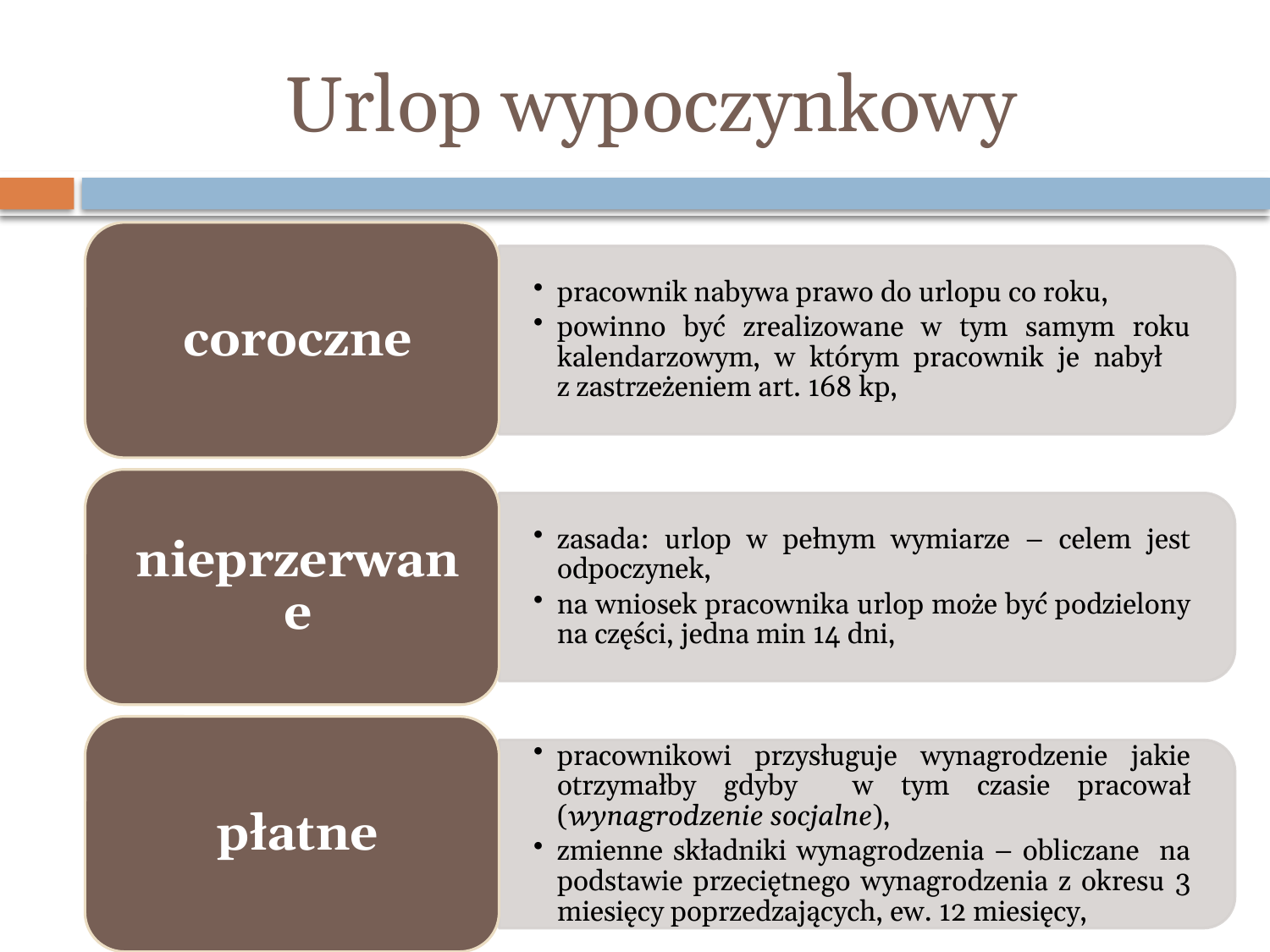

# Urlop wypoczynkowy
pracownik nabywa prawo do urlopu co roku,
powinno być zrealizowane w tym samym roku kalendarzowym, w którym pracownik je nabył
z zastrzeżeniem art. 168 kp,
coroczne
zasada: urlop w pełnym wymiarze – celem jest odpoczynek,
na wniosek pracownika urlop może być podzielony na części, jedna min 14 dni,
nieprzerwane
pracownikowi przysługuje wynagrodzenie jakie otrzymałby gdyby  w tym czasie pracował (wynagrodzenie socjalne),
zmienne składniki wynagrodzenia – obliczane  na podstawie przeciętnego wynagrodzenia z okresu 3 miesięcy poprzedzających, ew. 12 miesięcy,
płatne